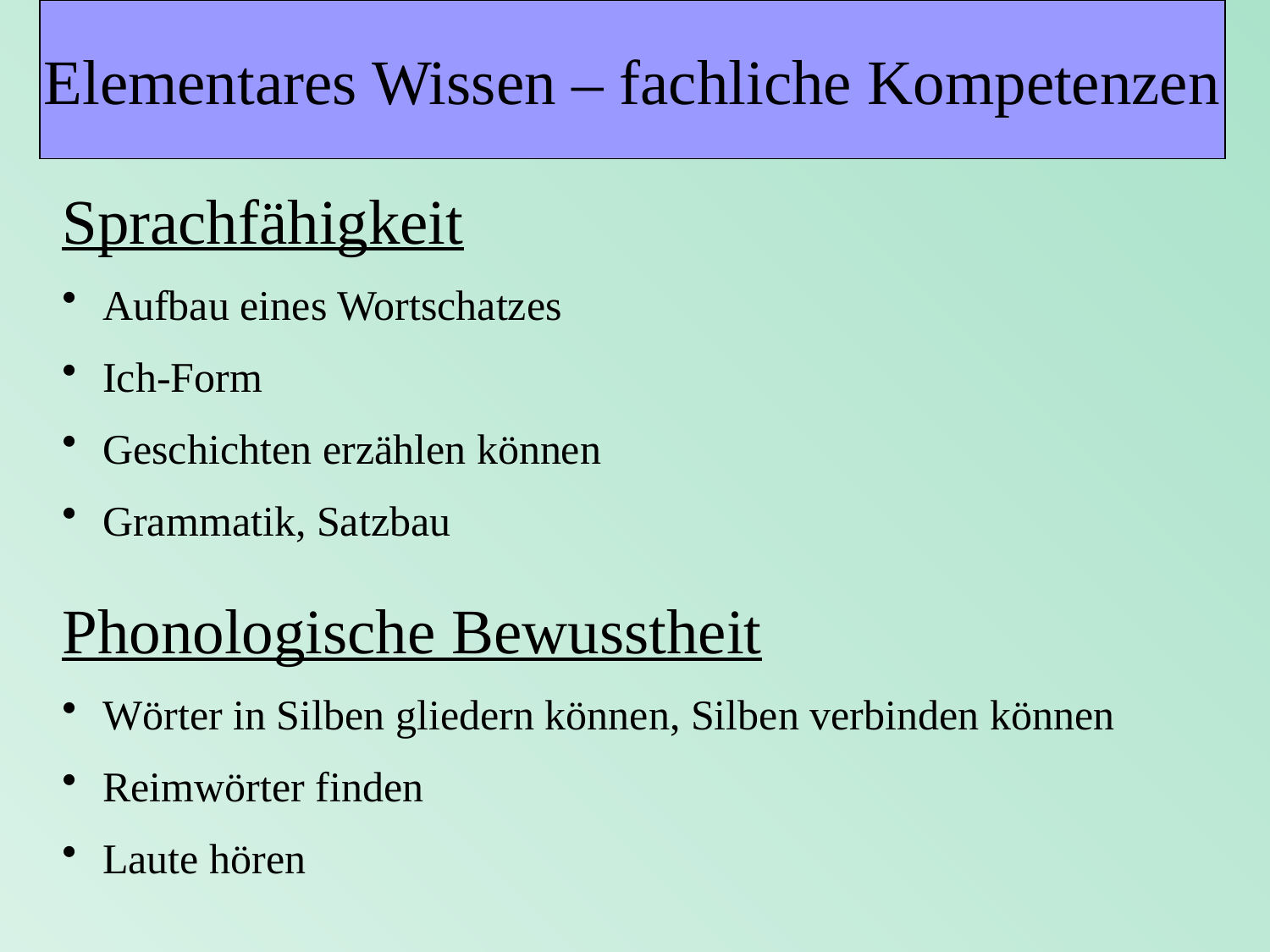

Elementares Wissen – fachliche Kompetenzen
Sprachfähigkeit
 Aufbau eines Wortschatzes
 Ich-Form
 Geschichten erzählen können
 Grammatik, Satzbau
Phonologische Bewusstheit
 Wörter in Silben gliedern können, Silben verbinden können
 Reimwörter finden
 Laute hören